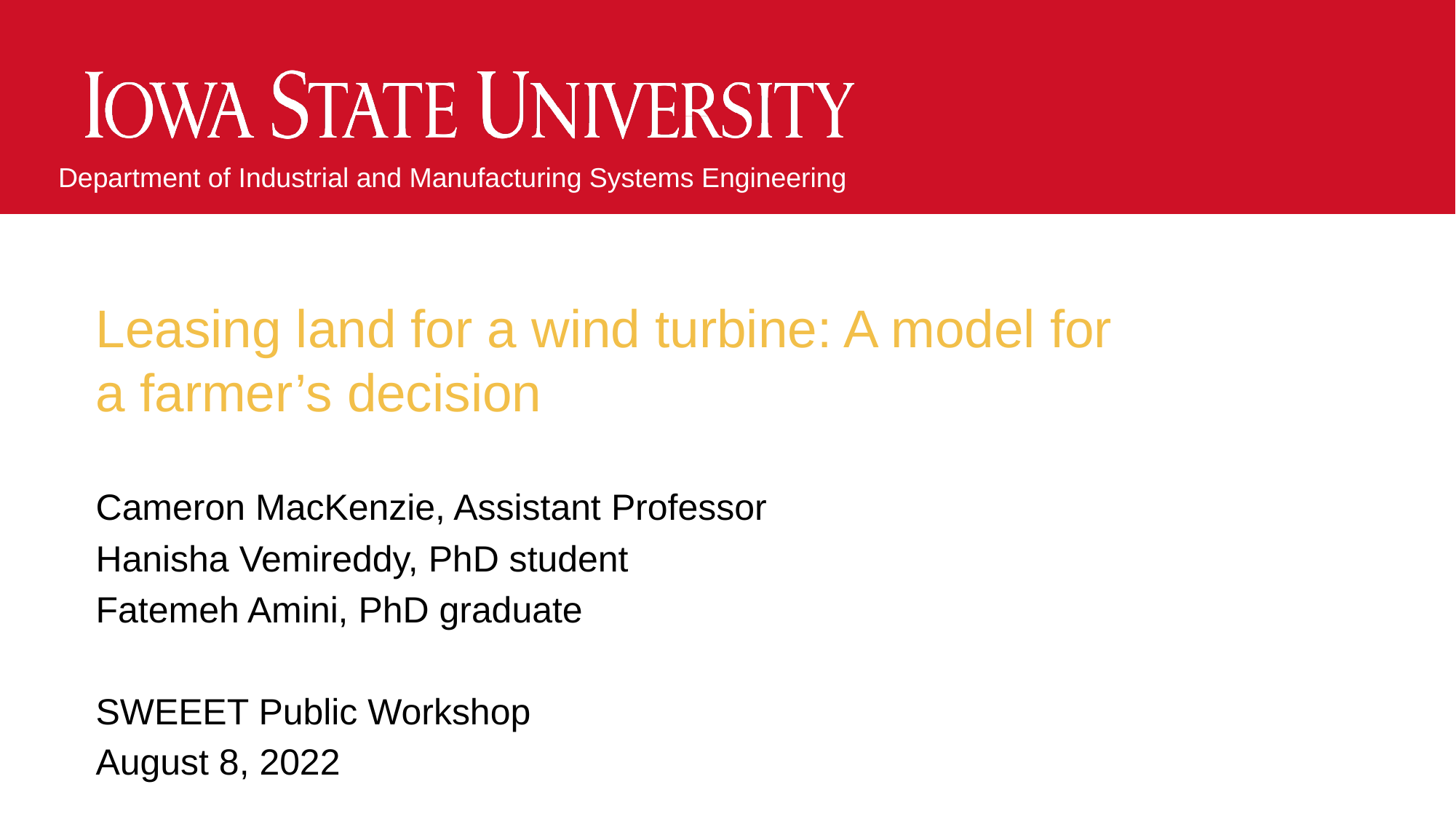

# Leasing land for a wind turbine: A model for a farmer’s decision

Cameron MacKenzie, Assistant Professor
Hanisha Vemireddy, PhD student
Fatemeh Amini, PhD graduate

SWEEET Public Workshop
August 8, 2022